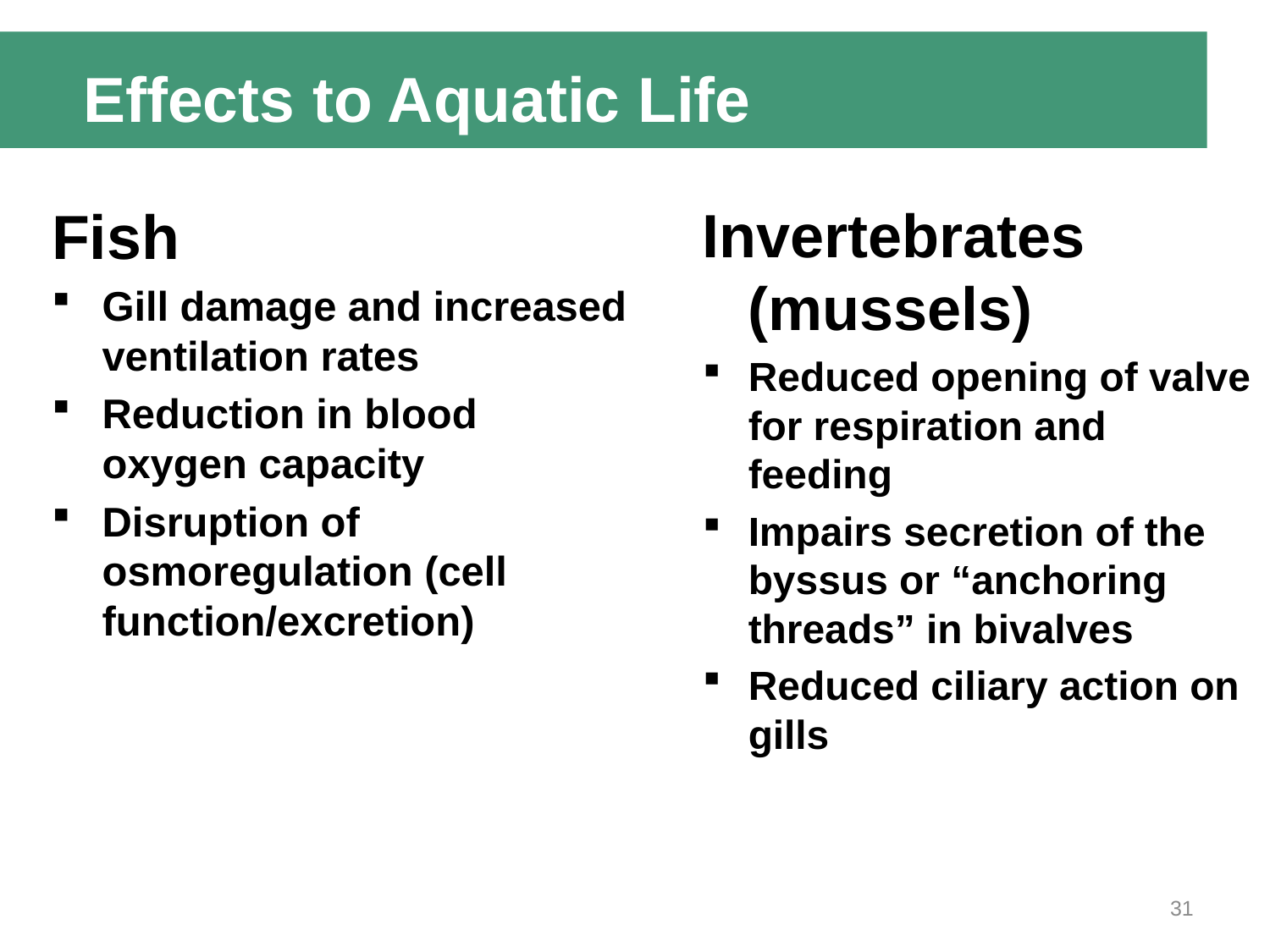

Effects to Aquatic Life
Fish
Gill damage and increased ventilation rates
Reduction in blood oxygen capacity
Disruption of osmoregulation (cell function/excretion)
Invertebrates (mussels)
Reduced opening of valve for respiration and feeding
Impairs secretion of the byssus or “anchoring threads” in bivalves
Reduced ciliary action on gills
31